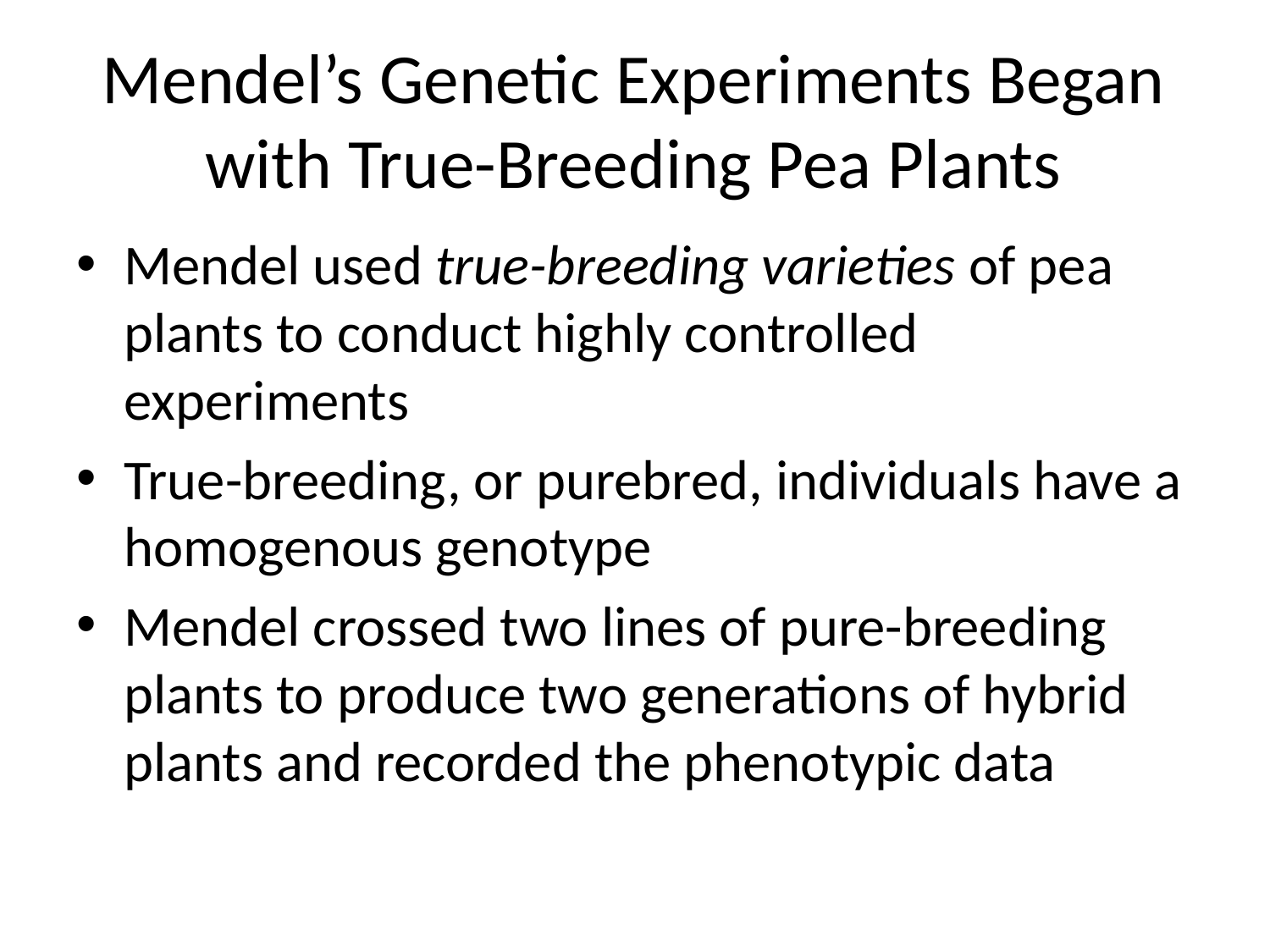

# Mendel’s Genetic Experiments Began with True-Breeding Pea Plants
Mendel used true-breeding varieties of pea plants to conduct highly controlled experiments
True-breeding, or purebred, individuals have a homogenous genotype
Mendel crossed two lines of pure-breeding plants to produce two generations of hybrid plants and recorded the phenotypic data